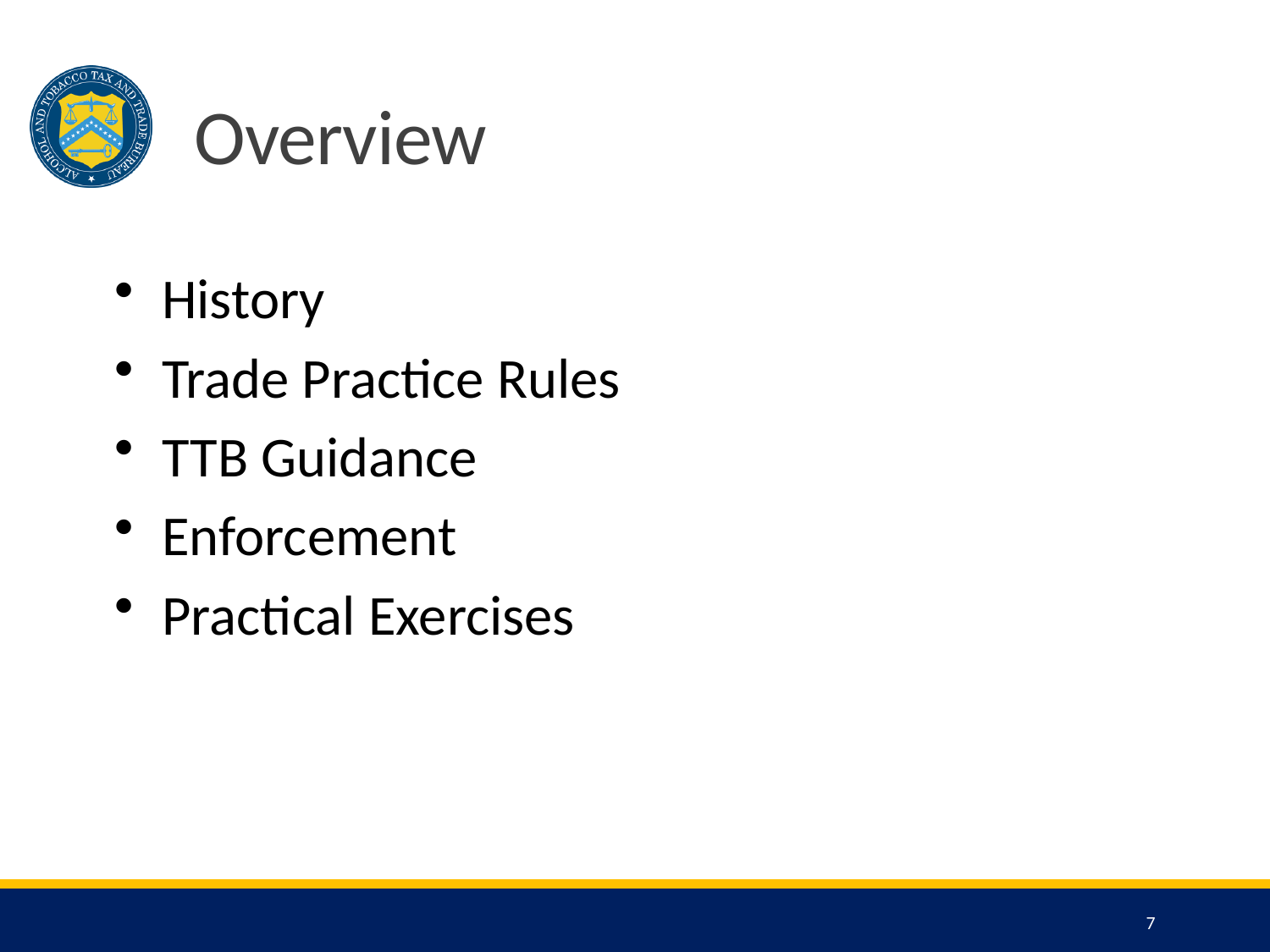

# Overview
History
Trade Practice Rules
TTB Guidance
Enforcement
Practical Exercises
7